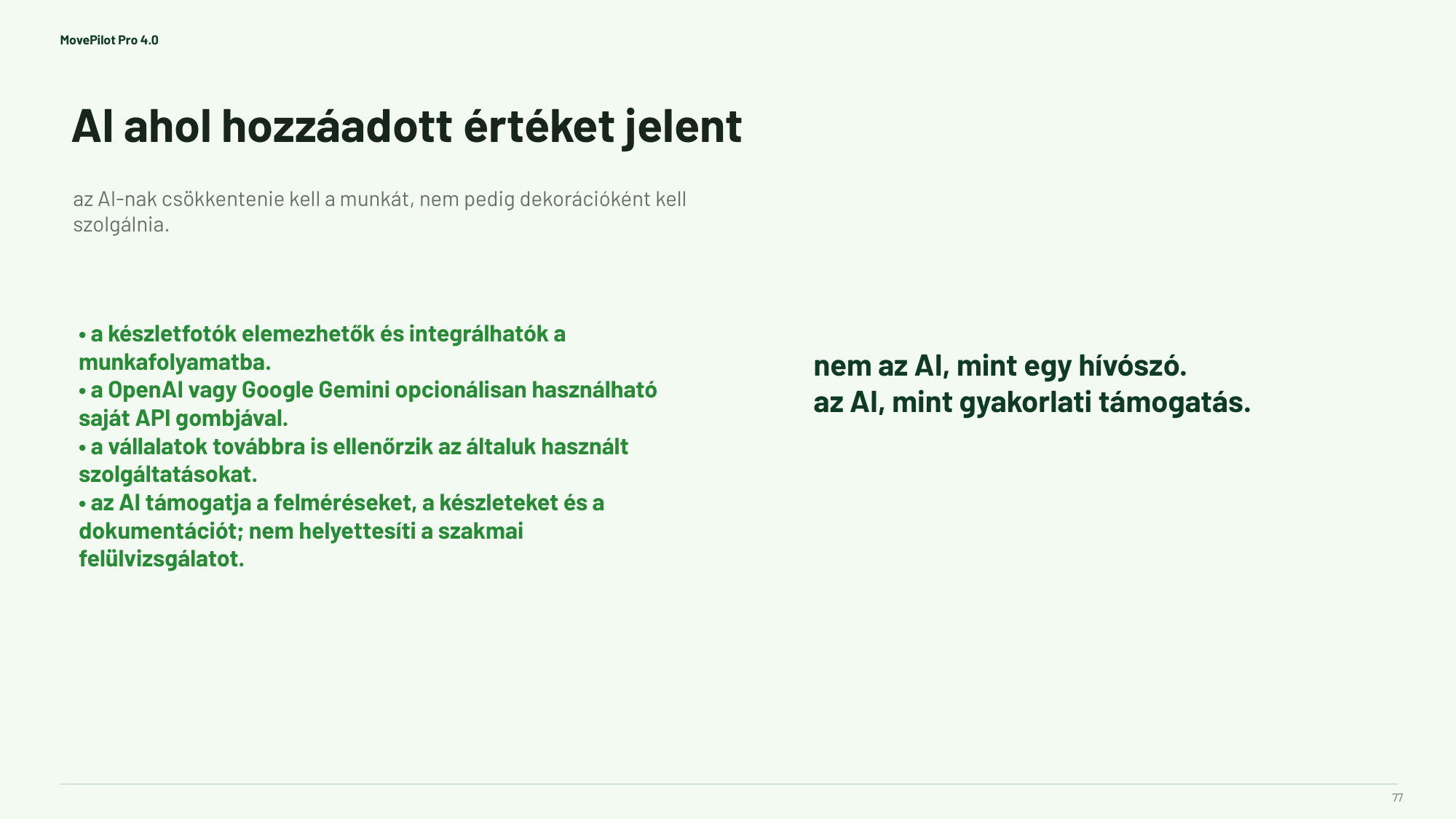

MovePilot Pro 4.0
AI ahol hozzáadott értéket jelent
nem az AI, mint egy hívószó.
az AI, mint gyakorlati támogatás.
az AI-nak csökkentenie kell a munkát, nem pedig dekorációként kell szolgálnia.
• a készletfotók elemezhetők és integrálhatók a munkafolyamatba.
• a OpenAI vagy Google Gemini opcionálisan használható saját API gombjával.
• a vállalatok továbbra is ellenőrzik az általuk használt szolgáltatásokat.
• az AI támogatja a felméréseket, a készleteket és a dokumentációt; nem helyettesíti a szakmai felülvizsgálatot.

77